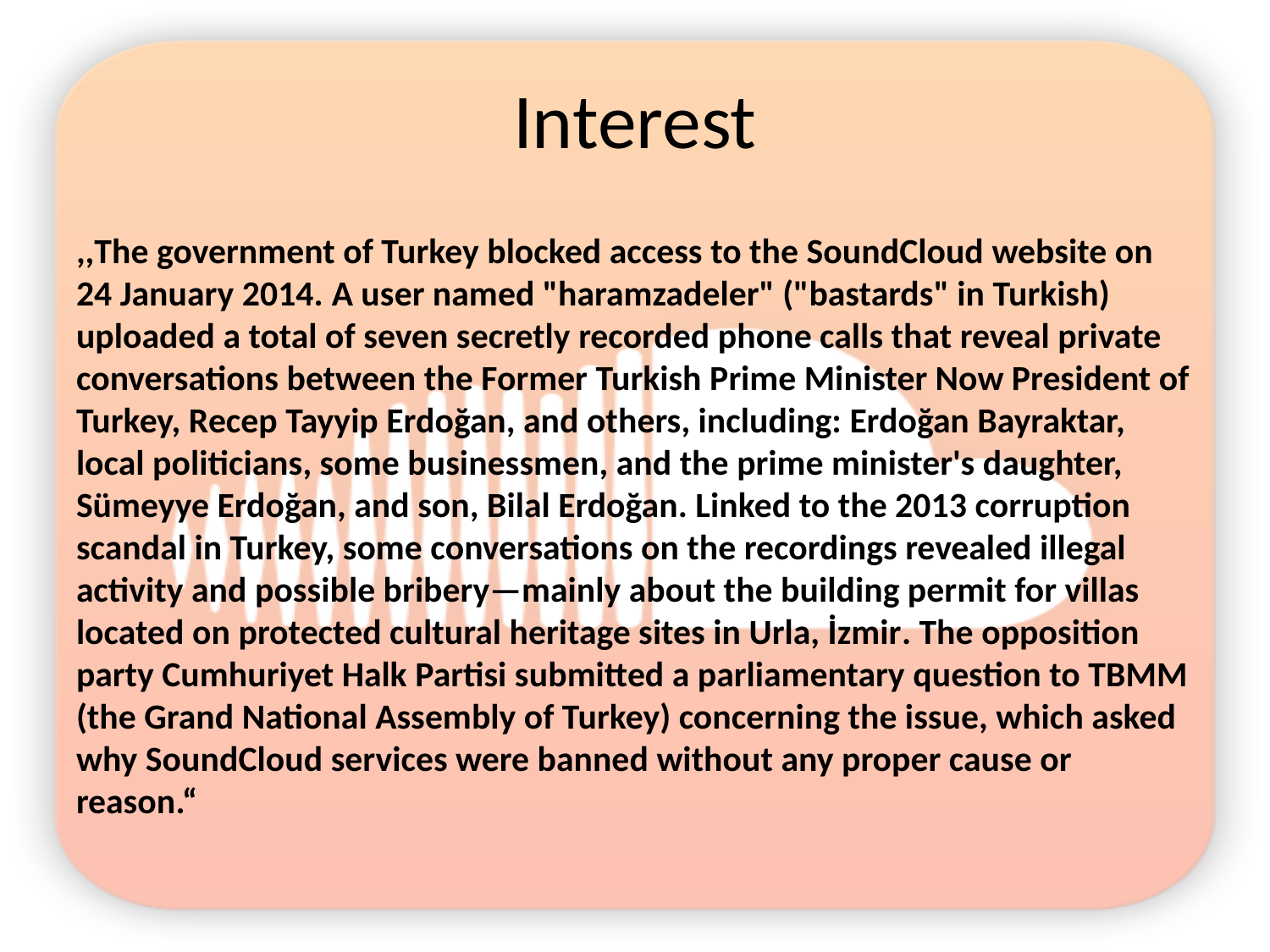

# Interest
,,The government of Turkey blocked access to the SoundCloud website on 24 January 2014. A user named "haramzadeler" ("bastards" in Turkish) uploaded a total of seven secretly recorded phone calls that reveal private conversations between the Former Turkish Prime Minister Now President of Turkey, Recep Tayyip Erdoğan, and others, including: Erdoğan Bayraktar, local politicians, some businessmen, and the prime minister's daughter, Sümeyye Erdoğan, and son, Bilal Erdoğan. Linked to the 2013 corruption scandal in Turkey, some conversations on the recordings revealed illegal activity and possible bribery—mainly about the building permit for villas located on protected cultural heritage sites in Urla, İzmir. The opposition party Cumhuriyet Halk Partisi submitted a parliamentary question to TBMM (the Grand National Assembly of Turkey) concerning the issue, which asked why SoundCloud services were banned without any proper cause or reason.“